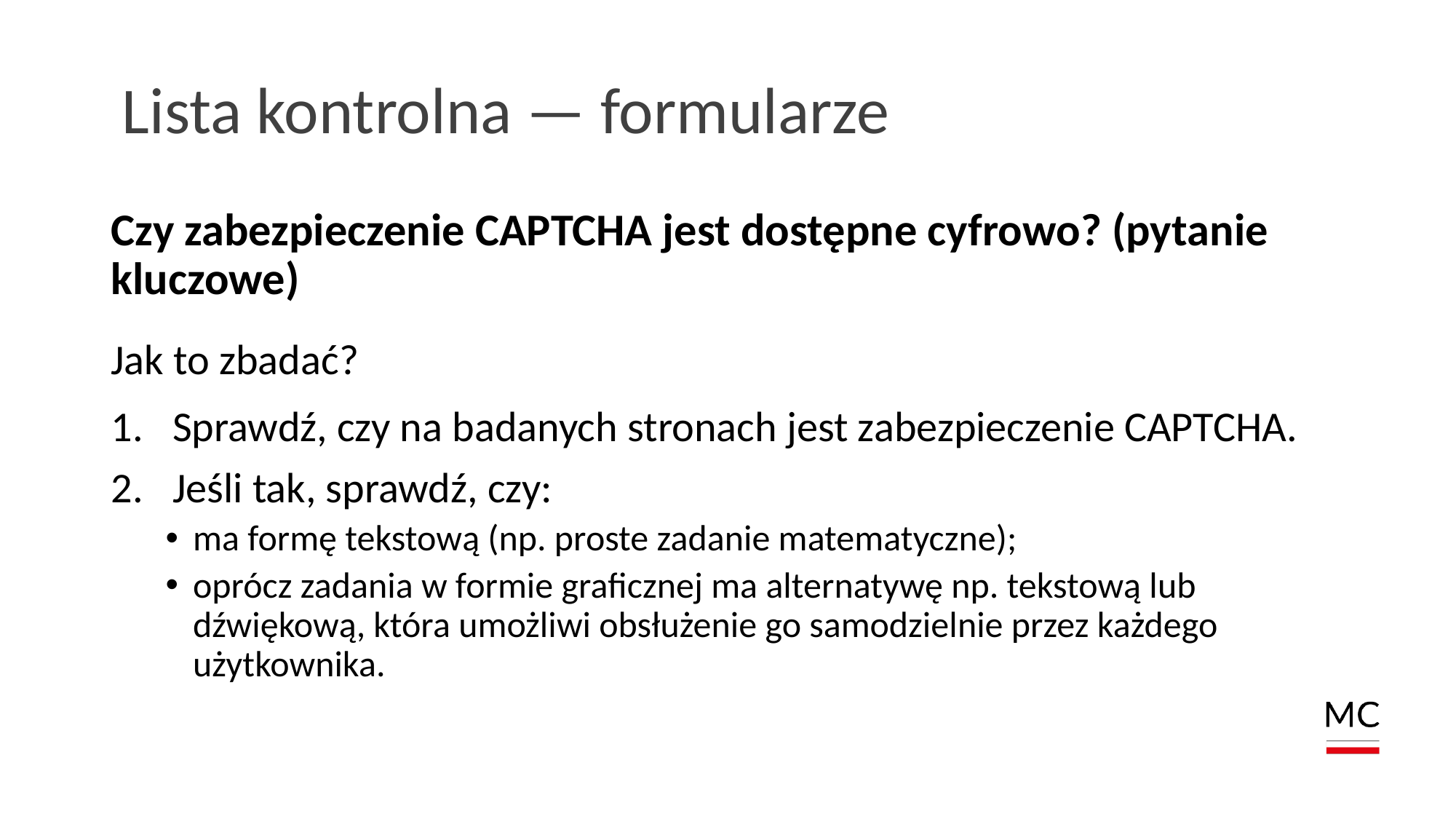

# Lista kontrolna — formularze
Czy zabezpieczenie CAPTCHA jest dostępne cyfrowo? (pytanie kluczowe)
Jak to zbadać?
Sprawdź, czy na badanych stronach jest zabezpieczenie CAPTCHA.
Jeśli tak, sprawdź, czy:
ma formę tekstową (np. proste zadanie matematyczne);
oprócz zadania w formie graficznej ma alternatywę np. tekstową lub dźwiękową, która umożliwi obsłużenie go samodzielnie przez każdego użytkownika.